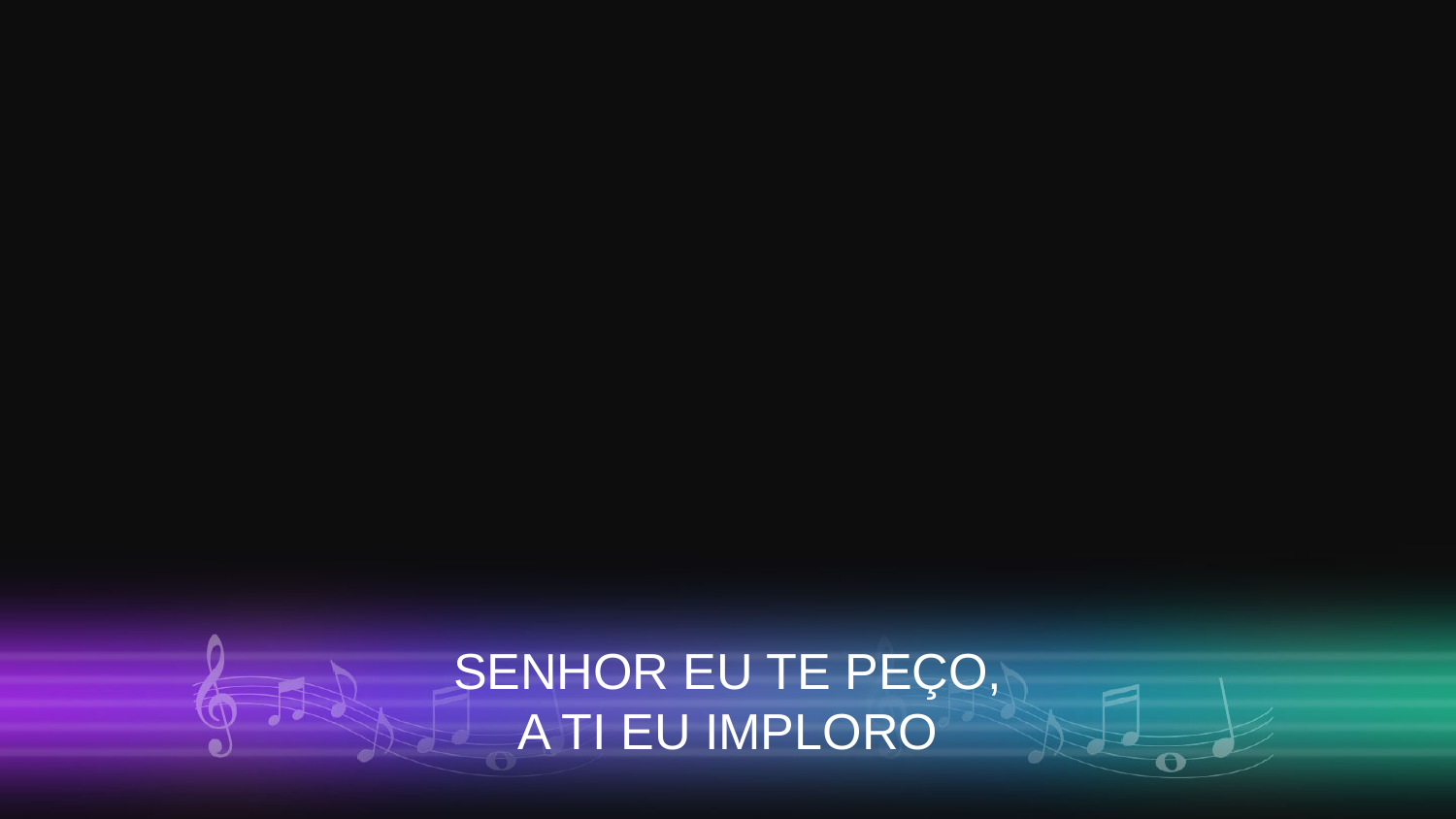

SENHOR EU TE PEÇO,
A TI EU IMPLORO